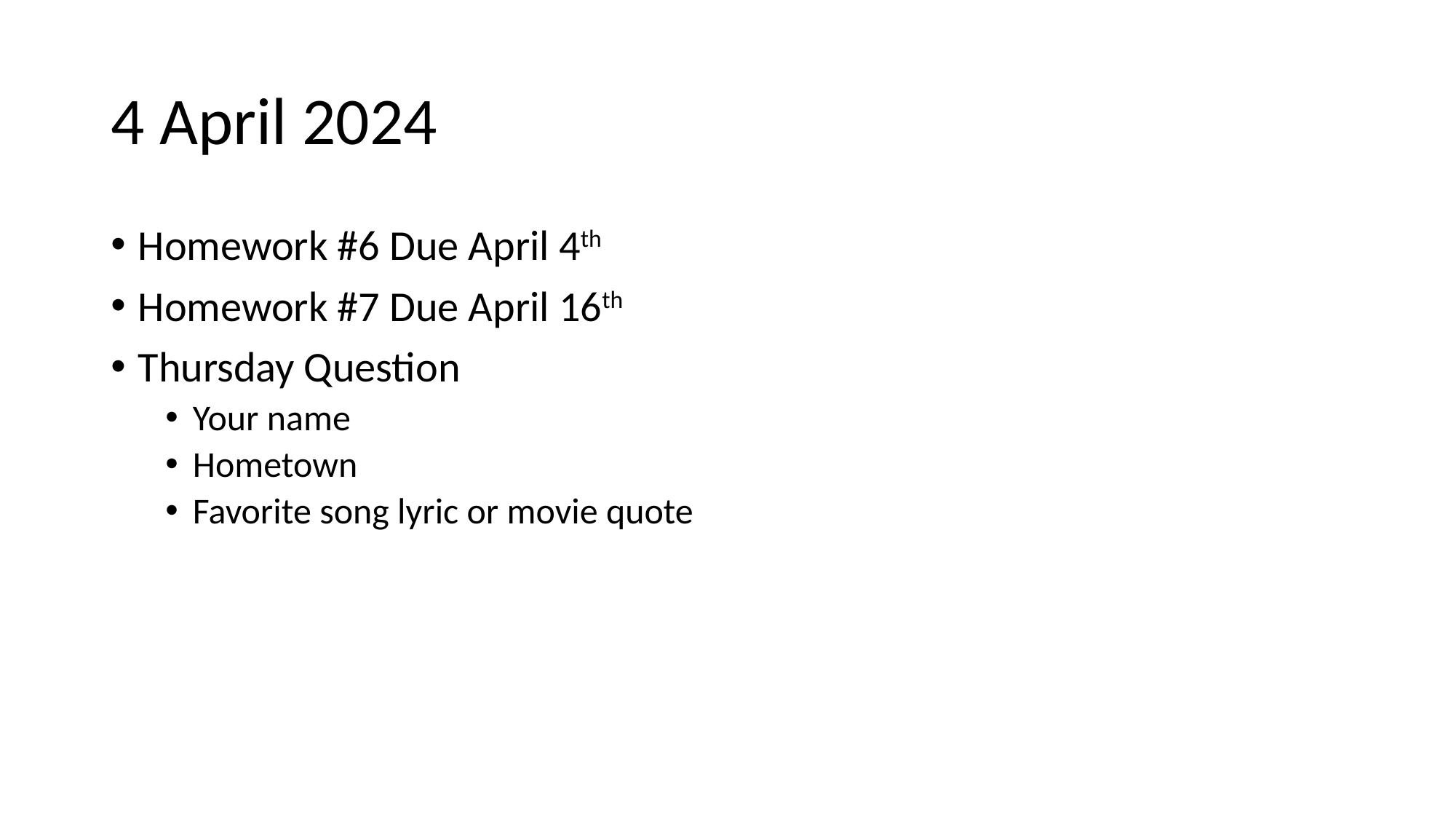

# 4 April 2024
Homework #6 Due April 4th
Homework #7 Due April 16th
Thursday Question
Your name
Hometown
Favorite song lyric or movie quote